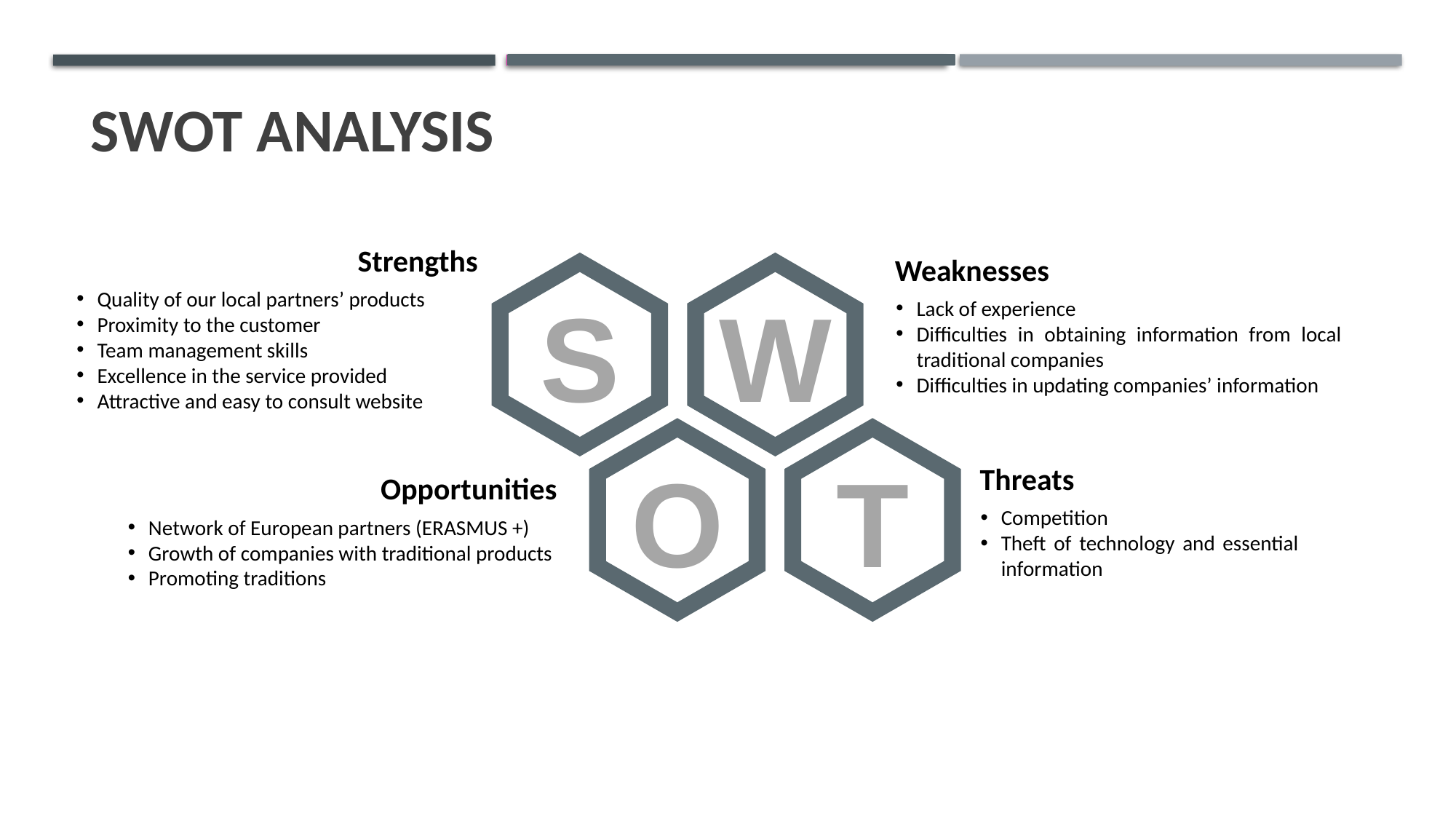

# SWOT Analysis
Strengths
Quality of our local partners’ products
Proximity to the customer
Team management skills
Excellence in the service provided
Attractive and easy to consult website
Weaknesses
Lack of experience
Difficulties in obtaining information from local traditional companies
Difficulties in updating companies’ information
S
W
O
T
Threats
Competition
Theft of technology and essential information
Opportunities
Network of European partners (ERASMUS +)
Growth of companies with traditional products
Promoting traditions